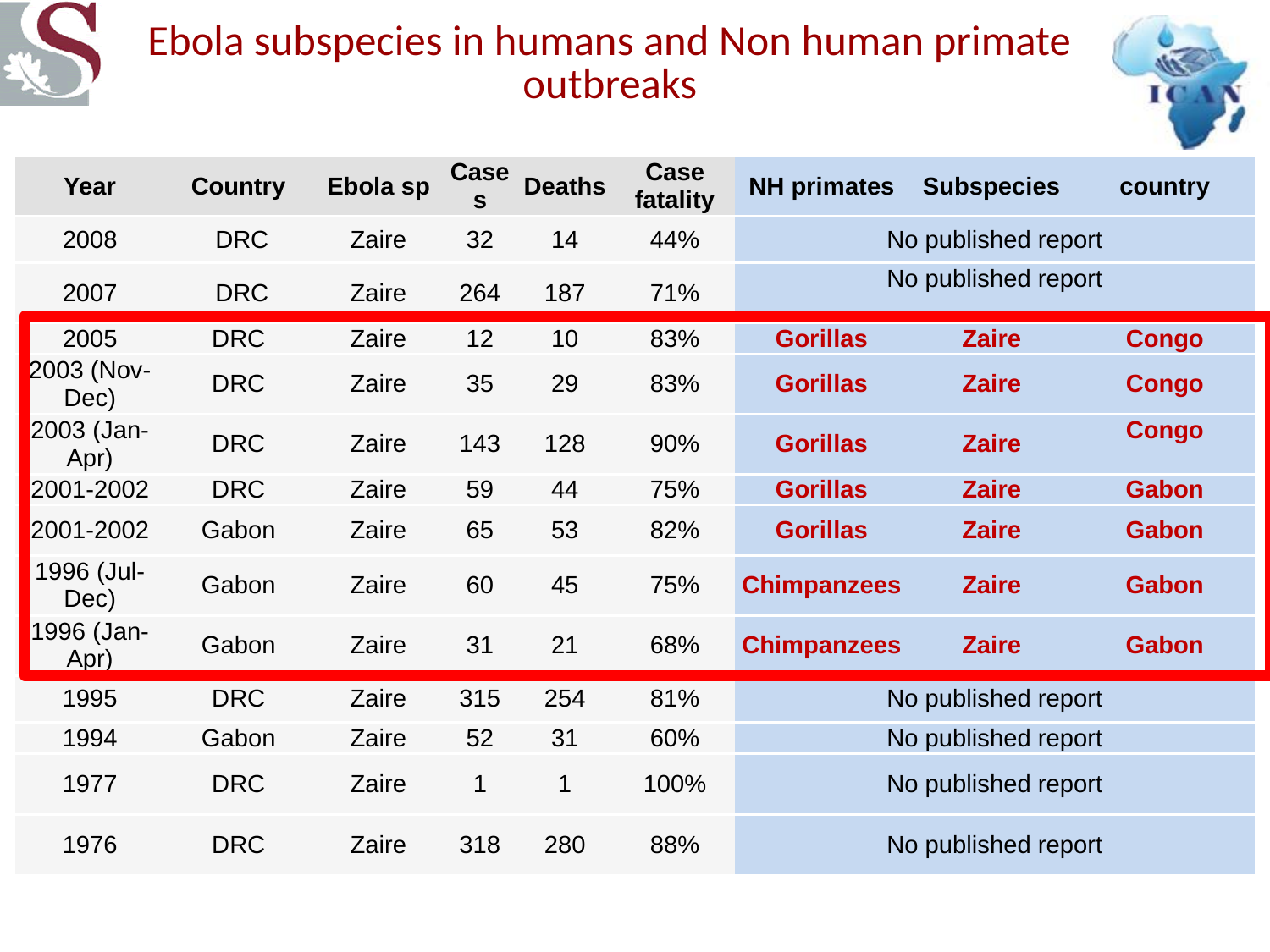

# Ebola subspecies in humans and Non human primate outbreaks
| Year | Country | Ebola sp | Cases | Deaths | Case fatality | NH primates | Subspecies | country |
| --- | --- | --- | --- | --- | --- | --- | --- | --- |
| 2008 | DRC | Zaire | 32 | 14 | 44% | No published report |  |  |
| 2007 | DRC | Zaire | 264 | 187 | 71% | No published report |  |  |
| 2005 | DRC | Zaire | 12 | 10 | 83% | Gorillas | Zaire | Congo |
| 2003 (Nov-Dec) | DRC | Zaire | 35 | 29 | 83% | Gorillas | Zaire | Congo |
| 2003 (Jan-Apr) | DRC | Zaire | 143 | 128 | 90% | Gorillas | Zaire | Congo |
| 2001-2002 | DRC | Zaire | 59 | 44 | 75% | Gorillas | Zaire | Gabon |
| 2001-2002 | Gabon | Zaire | 65 | 53 | 82% | Gorillas | Zaire | Gabon |
| 1996 (Jul-Dec) | Gabon | Zaire | 60 | 45 | 75% | Chimpanzees | Zaire | Gabon |
| 1996 (Jan-Apr) | Gabon | Zaire | 31 | 21 | 68% | Chimpanzees | Zaire | Gabon |
| 1995 | DRC | Zaire | 315 | 254 | 81% | No published report |  |  |
| 1994 | Gabon | Zaire | 52 | 31 | 60% | No published report |  |  |
| 1977 | DRC | Zaire | 1 | 1 | 100% | No published report |  |  |
| 1976 | DRC | Zaire | 318 | 280 | 88% | No published report |  |  |